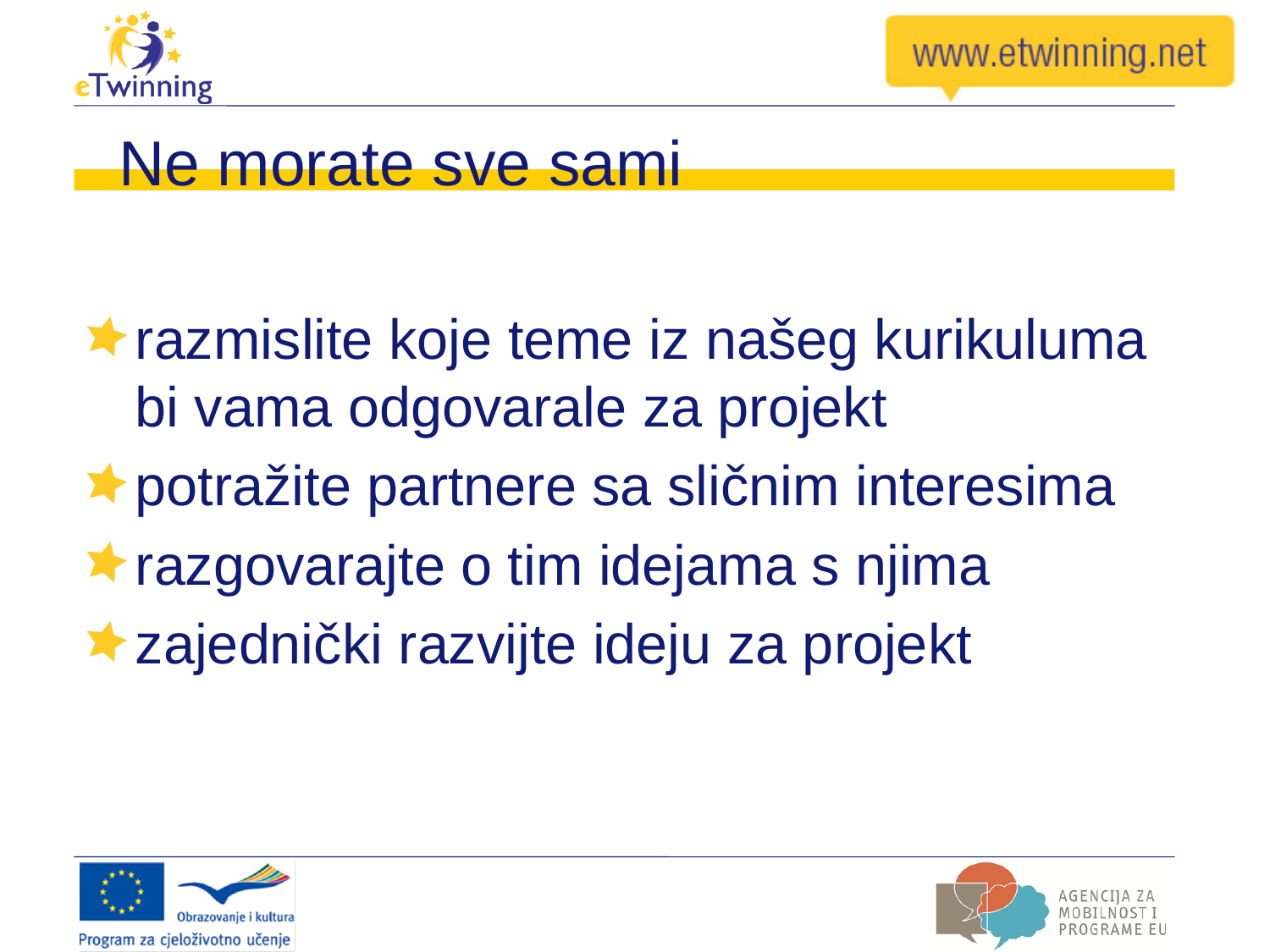

# Ne morate sve sami
razmislite koje teme iz našeg kurikuluma bi vama odgovarale za projekt
potražite partnere sa sličnim interesima
razgovarajte o tim idejama s njima
zajednički razvijte ideju za projekt